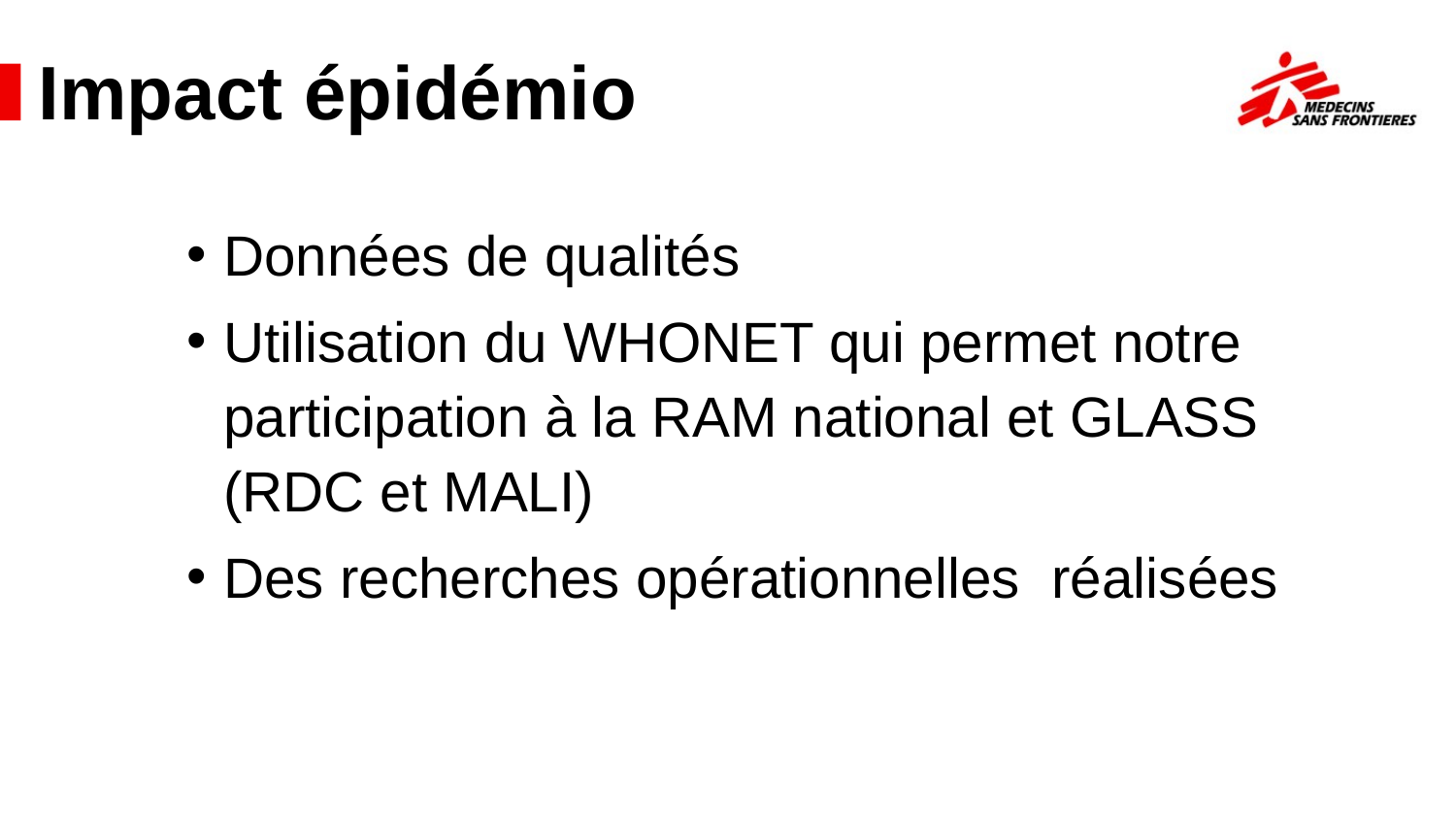

# Impact épidémio
Données de qualités
Utilisation du WHONET qui permet notre participation à la RAM national et GLASS (RDC et MALI)
Des recherches opérationnelles  réalisées